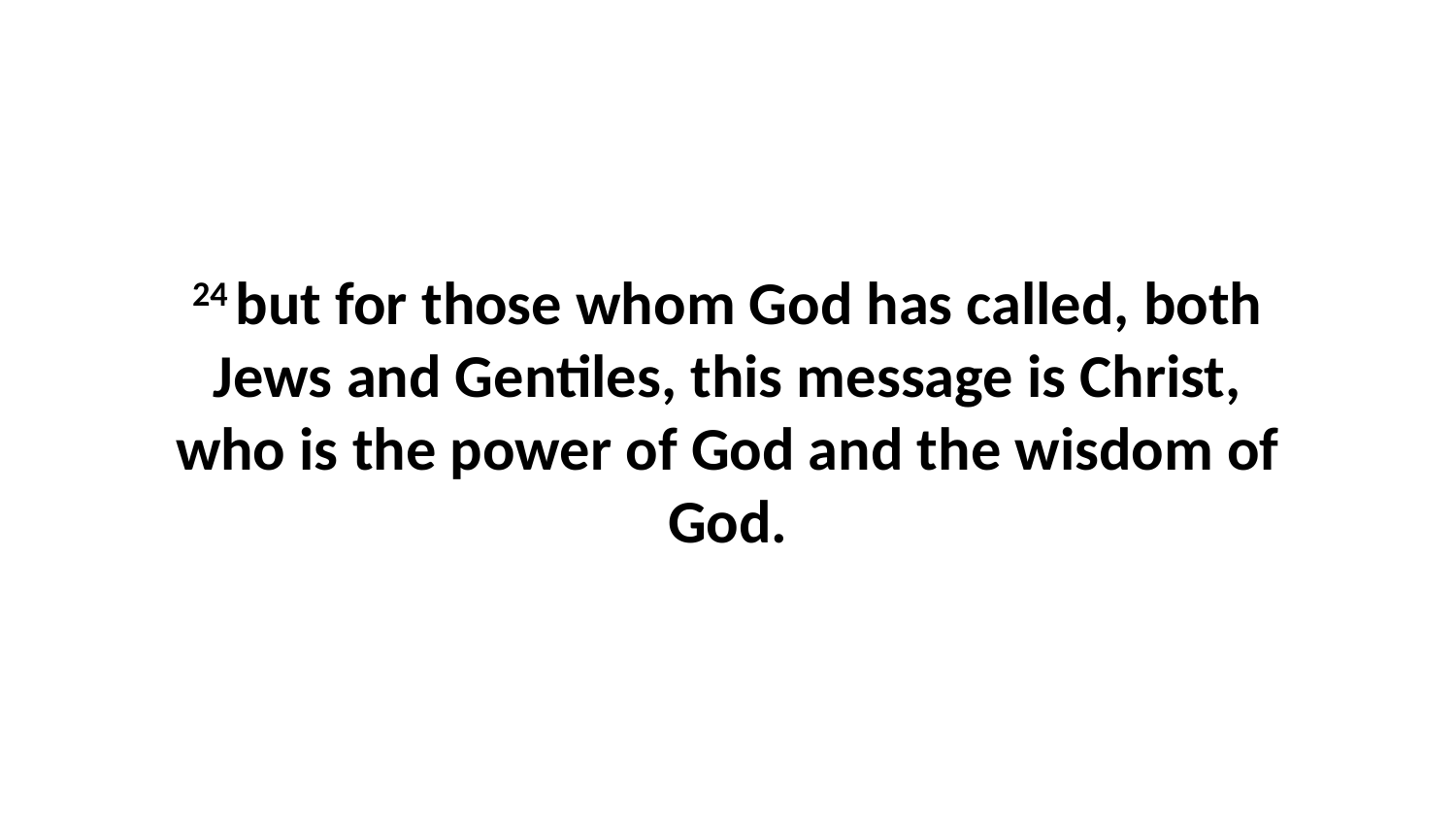

24 but for those whom God has called, both Jews and Gentiles, this message is Christ, who is the power of God and the wisdom of God.